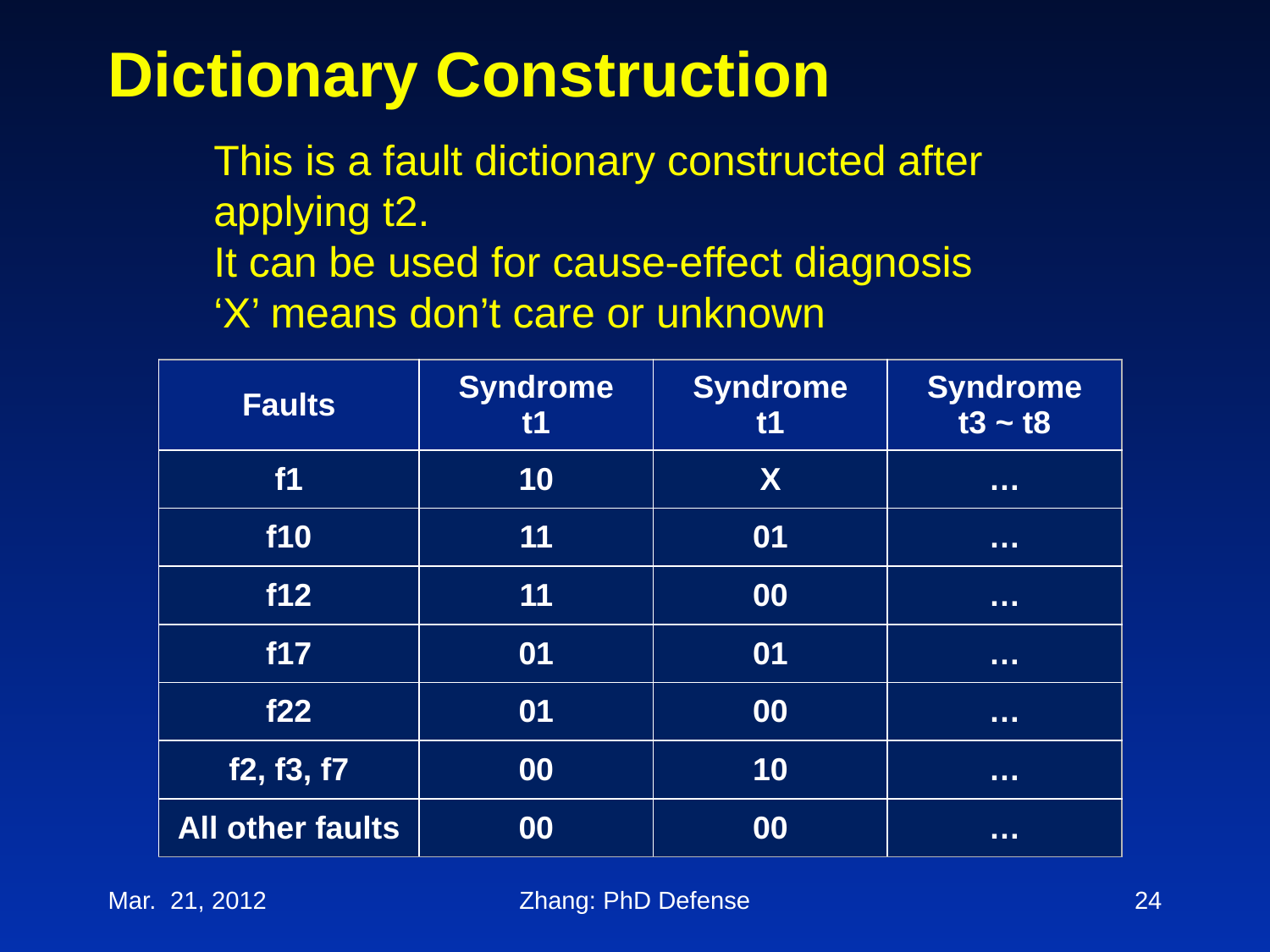

# Dictionary Construction
This is a fault dictionary constructed after applying t2.
It can be used for cause-effect diagnosis
‘X’ means don’t care or unknown
| Faults | Syndrome t1 | Syndrome t1 | Syndrome t3 ~ t8 |
| --- | --- | --- | --- |
| f1 | 10 | X | … |
| f10 | 11 | 01 | … |
| f12 | 11 | 00 | … |
| f17 | 01 | 01 | … |
| f22 | 01 | 00 | … |
| f2, f3, f7 | 00 | 10 | … |
| All other faults | 00 | 00 | … |
Mar.  21, 2012
Zhang: PhD Defense
24